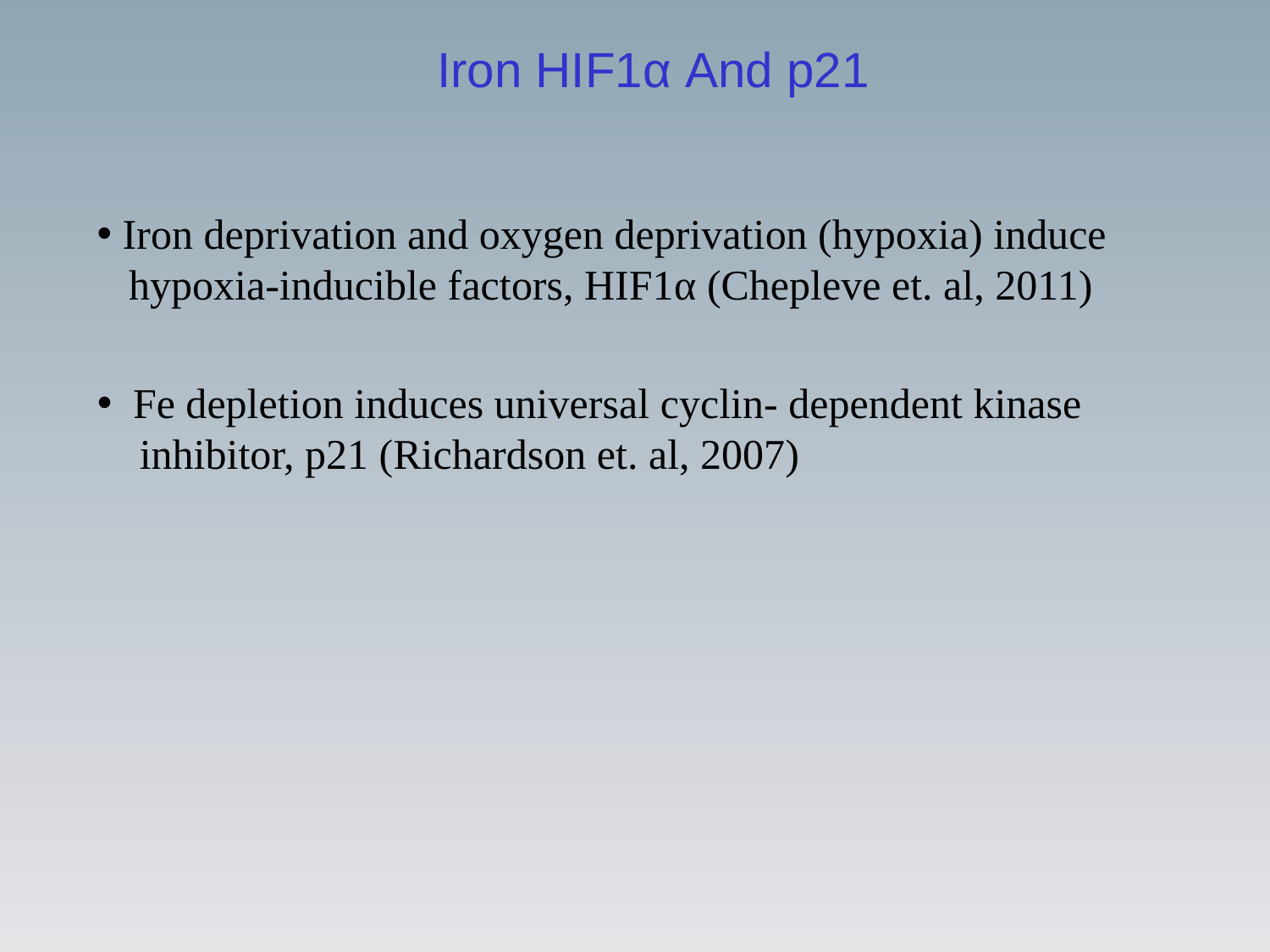

Iron HIF1α And p21
 Iron deprivation and oxygen deprivation (hypoxia) induce
   hypoxia-inducible factors, HIF1α (Chepleve et. al, 2011)
  Fe depletion induces universal cyclin- dependent kinase
    inhibitor, p21 (Richardson et. al, 2007)